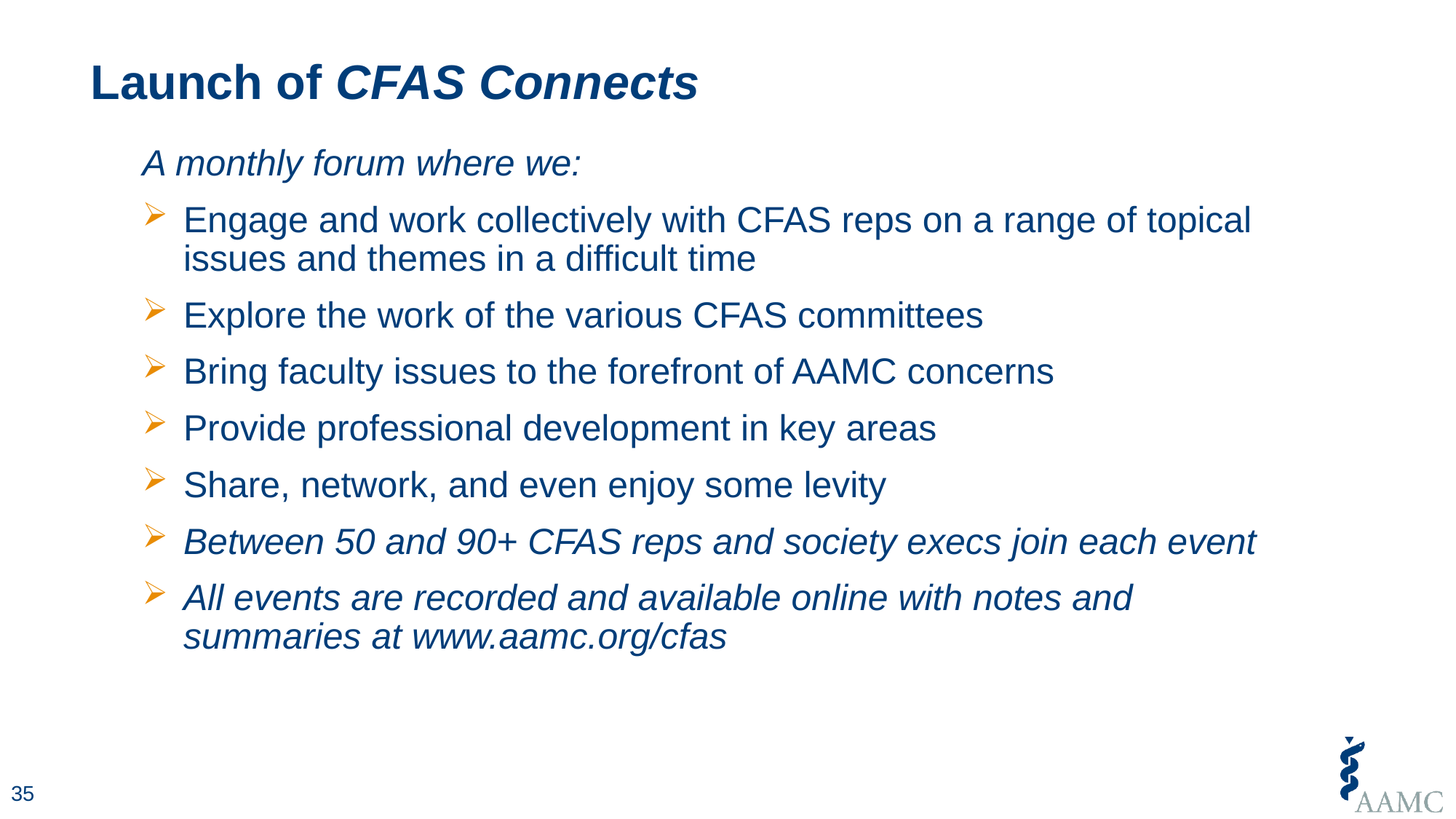

# Launch of CFAS Connects
A monthly forum where we:
Engage and work collectively with CFAS reps on a range of topical issues and themes in a difficult time
Explore the work of the various CFAS committees
Bring faculty issues to the forefront of AAMC concerns
Provide professional development in key areas
Share, network, and even enjoy some levity
Between 50 and 90+ CFAS reps and society execs join each event
All events are recorded and available online with notes and summaries at www.aamc.org/cfas

35